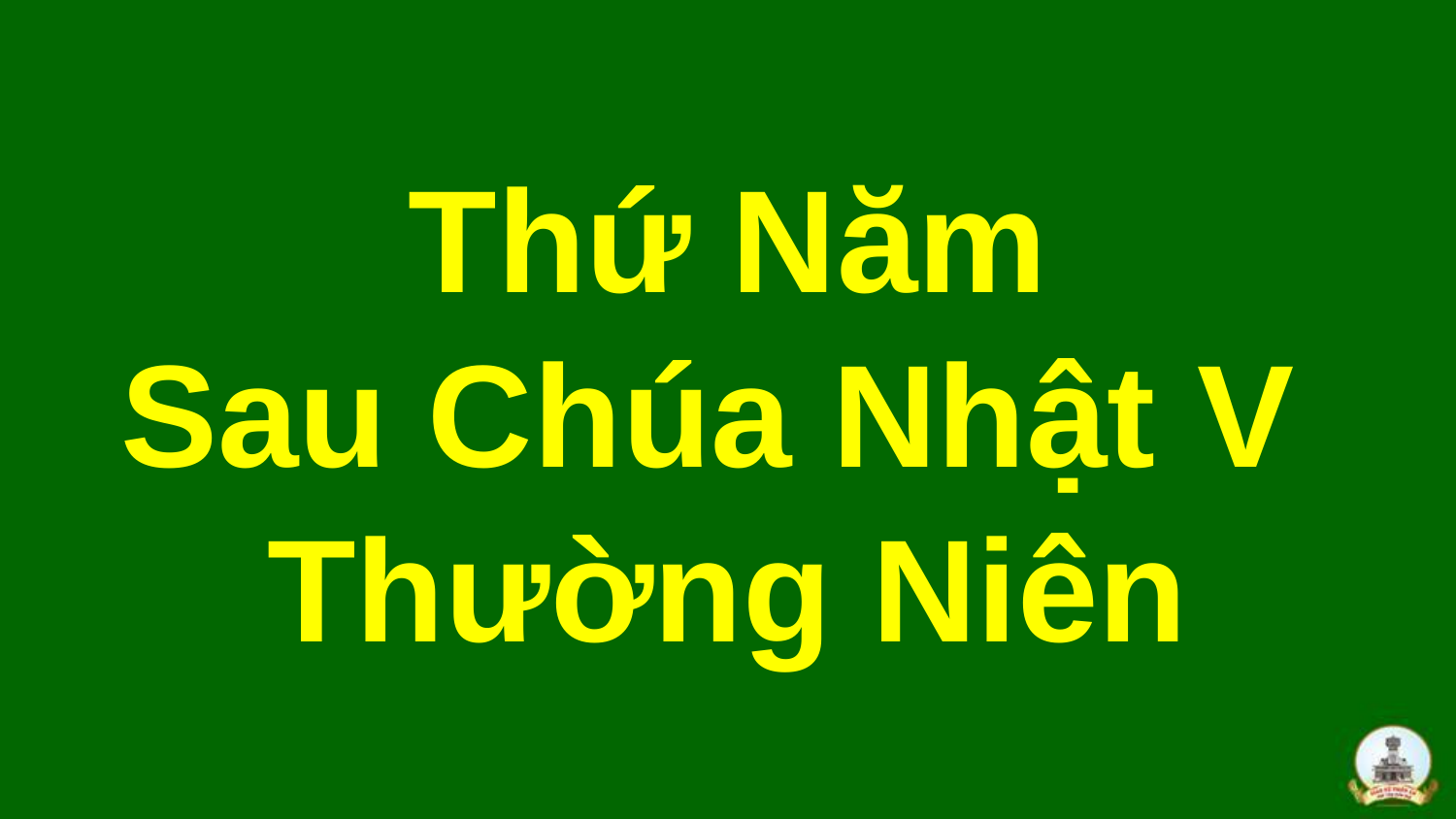

# Thứ Năm Sau Chúa Nhật V Thường Niên